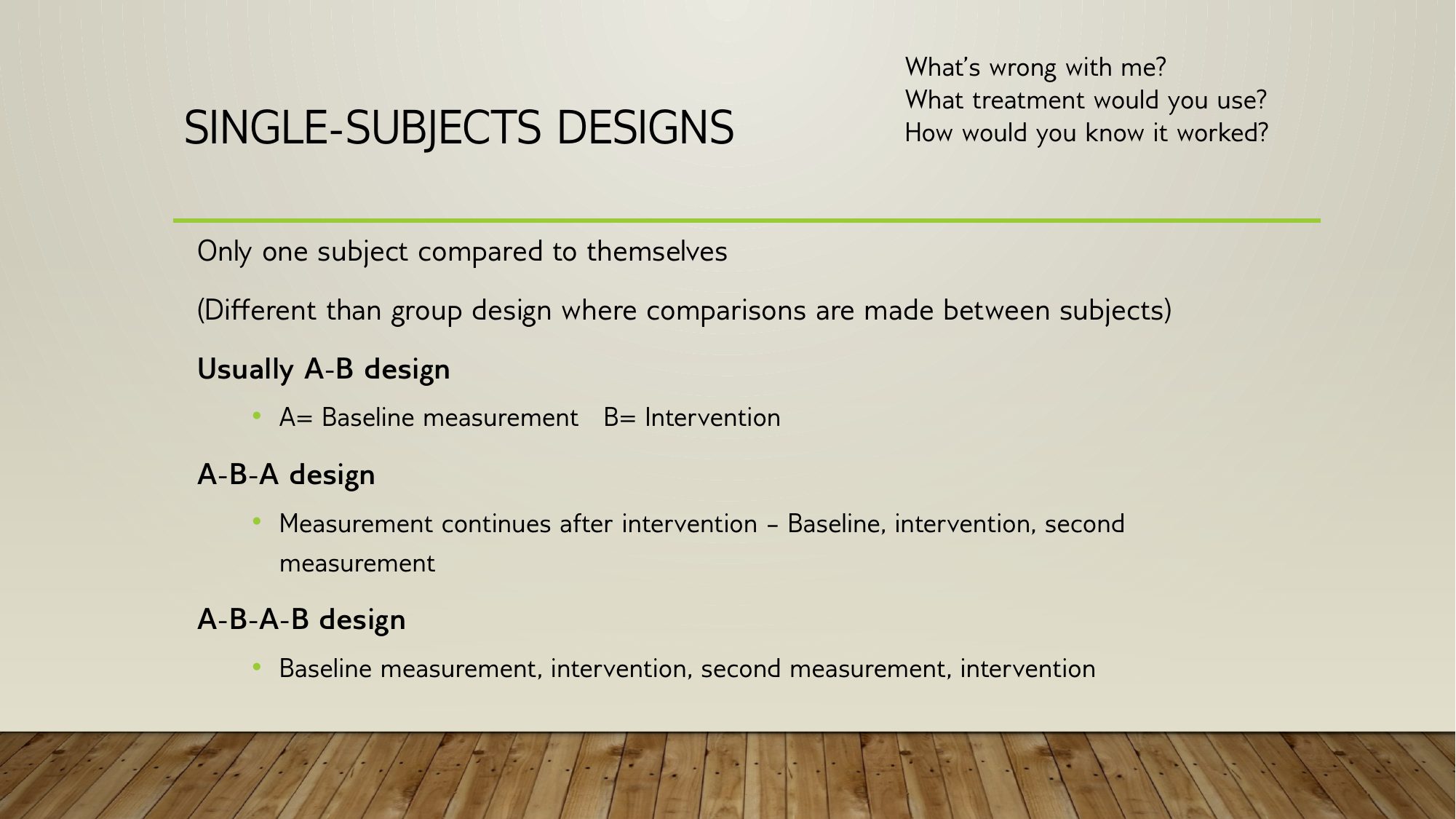

What’s wrong with me?
What treatment would you use?
How would you know it worked?
# Single-Subjects Designs
Only one subject compared to themselves
(Different than group design where comparisons are made between subjects)
Usually A-B design
A= Baseline measurement   B= Intervention
A-B-A design
Measurement continues after intervention – Baseline, intervention, second measurement
A-B-A-B design
Baseline measurement, intervention, second measurement, intervention